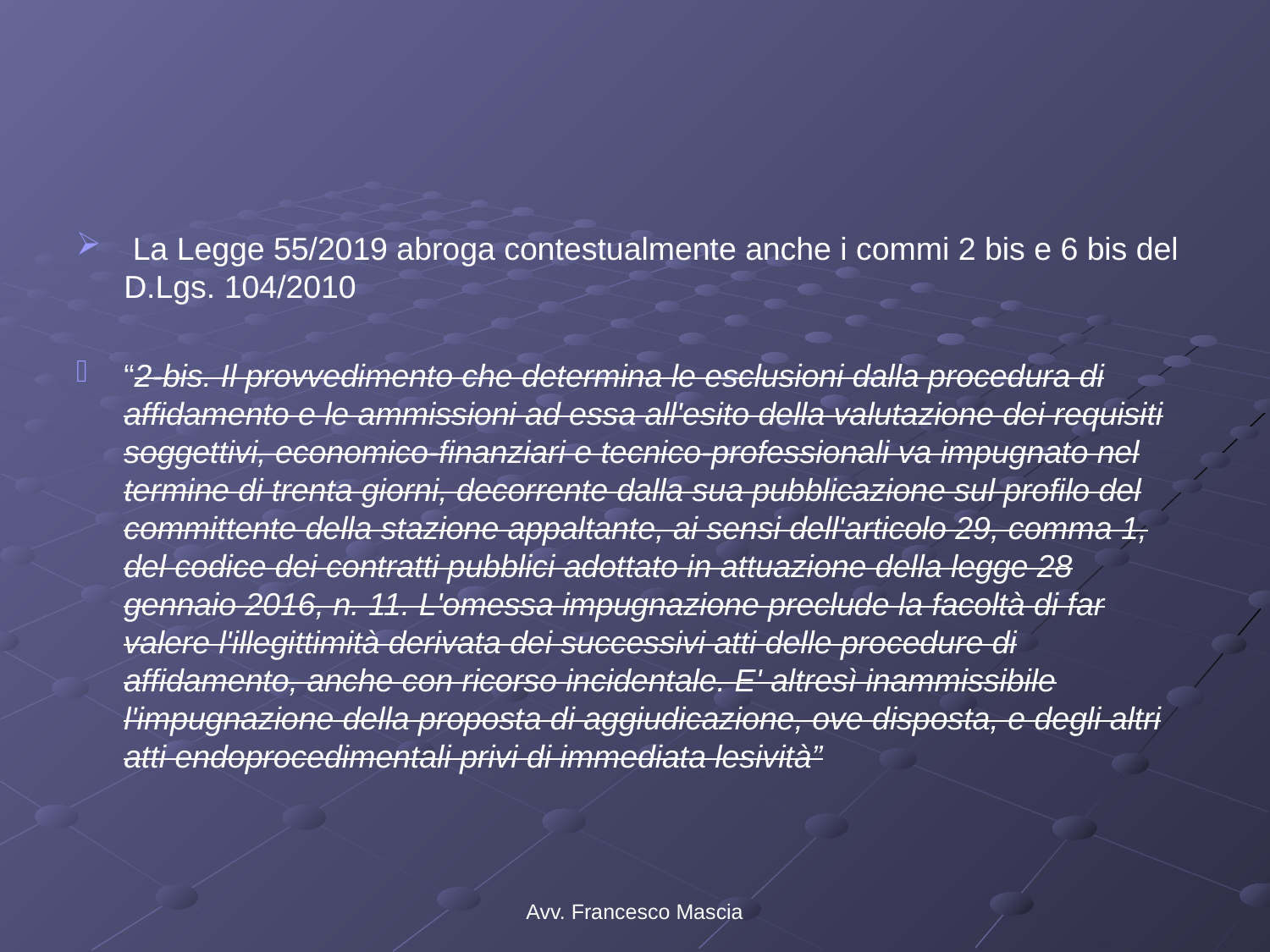

#
 La Legge 55/2019 abroga contestualmente anche i commi 2 bis e 6 bis del D.Lgs. 104/2010

“2-bis. Il provvedimento che determina le esclusioni dalla procedura di affidamento e le ammissioni ad essa all'esito della valutazione dei requisiti soggettivi, economico-finanziari e tecnico-professionali va impugnato nel termine di trenta giorni, decorrente dalla sua pubblicazione sul profilo del committente della stazione appaltante, ai sensi dell'articolo 29, comma 1, del codice dei contratti pubblici adottato in attuazione della legge 28 gennaio 2016, n. 11. L'omessa impugnazione preclude la facoltà di far valere l'illegittimità derivata dei successivi atti delle procedure di affidamento, anche con ricorso incidentale. E' altresì inammissibile l'impugnazione della proposta di aggiudicazione, ove disposta, e degli altri atti endoprocedimentali privi di immediata lesività”

Avv. Francesco Mascia